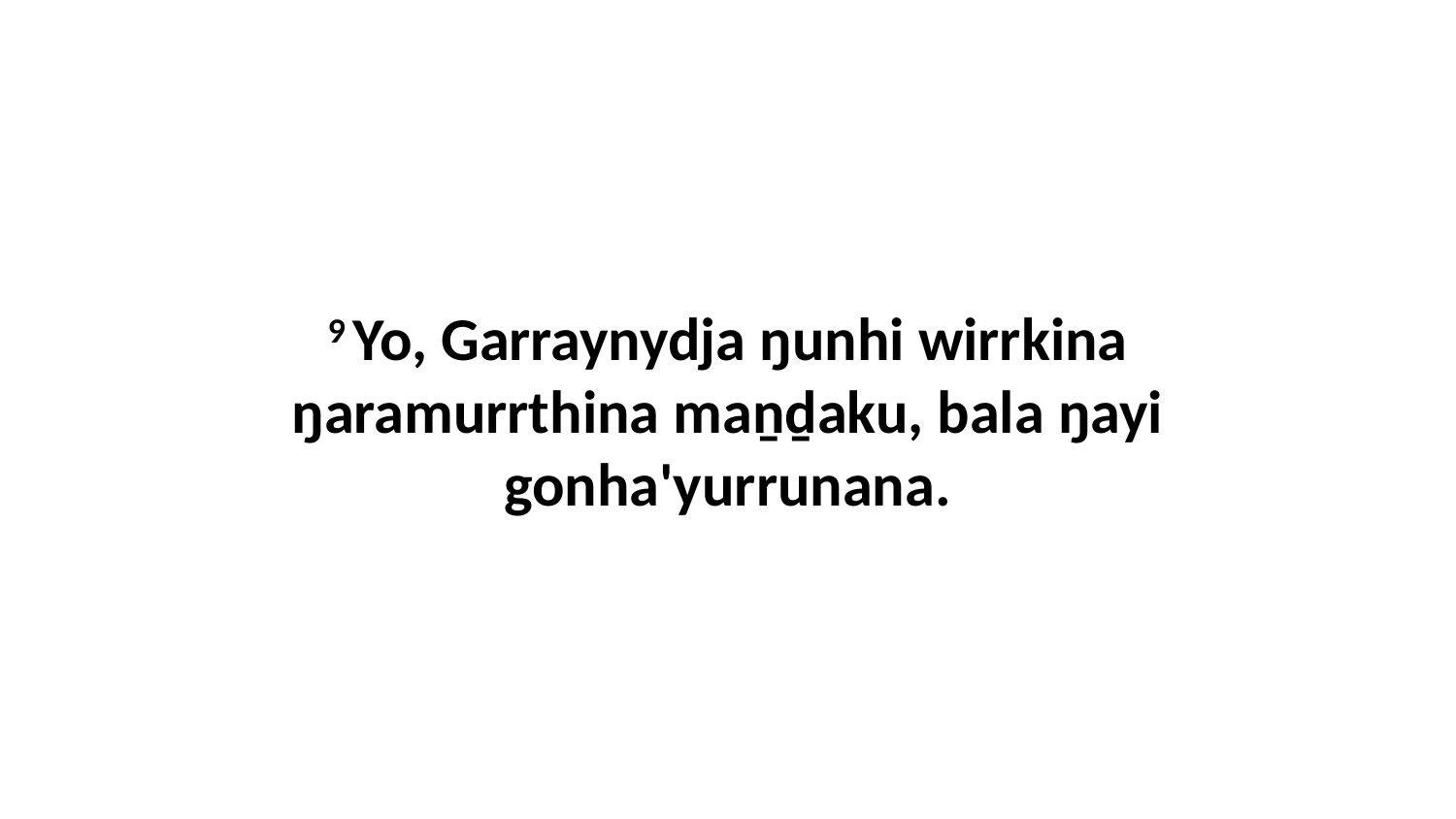

9 Yo, Garraynydja ŋunhi wirrkina ŋaramurrthina maṉḏaku, bala ŋayi gonha'yurrunana.